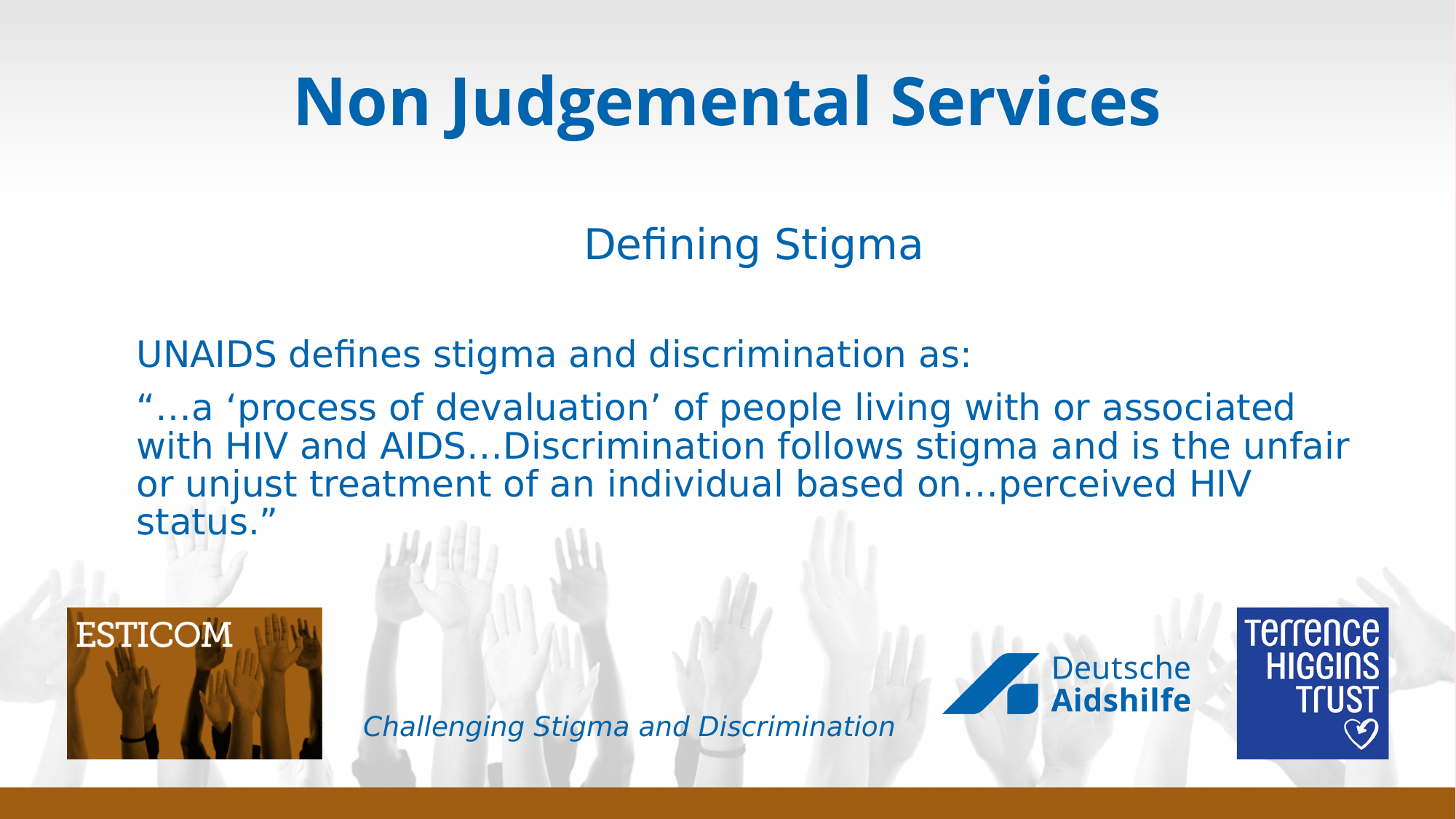

# Non Judgemental Services
Defining Stigma

UNAIDS defines stigma and discrimination as:
“…a ‘process of devaluation’ of people living with or associated with HIV and AIDS…Discrimination follows stigma and is the unfair or unjust treatment of an individual based on…perceived HIV status.”

Challenging Stigma and Discrimination